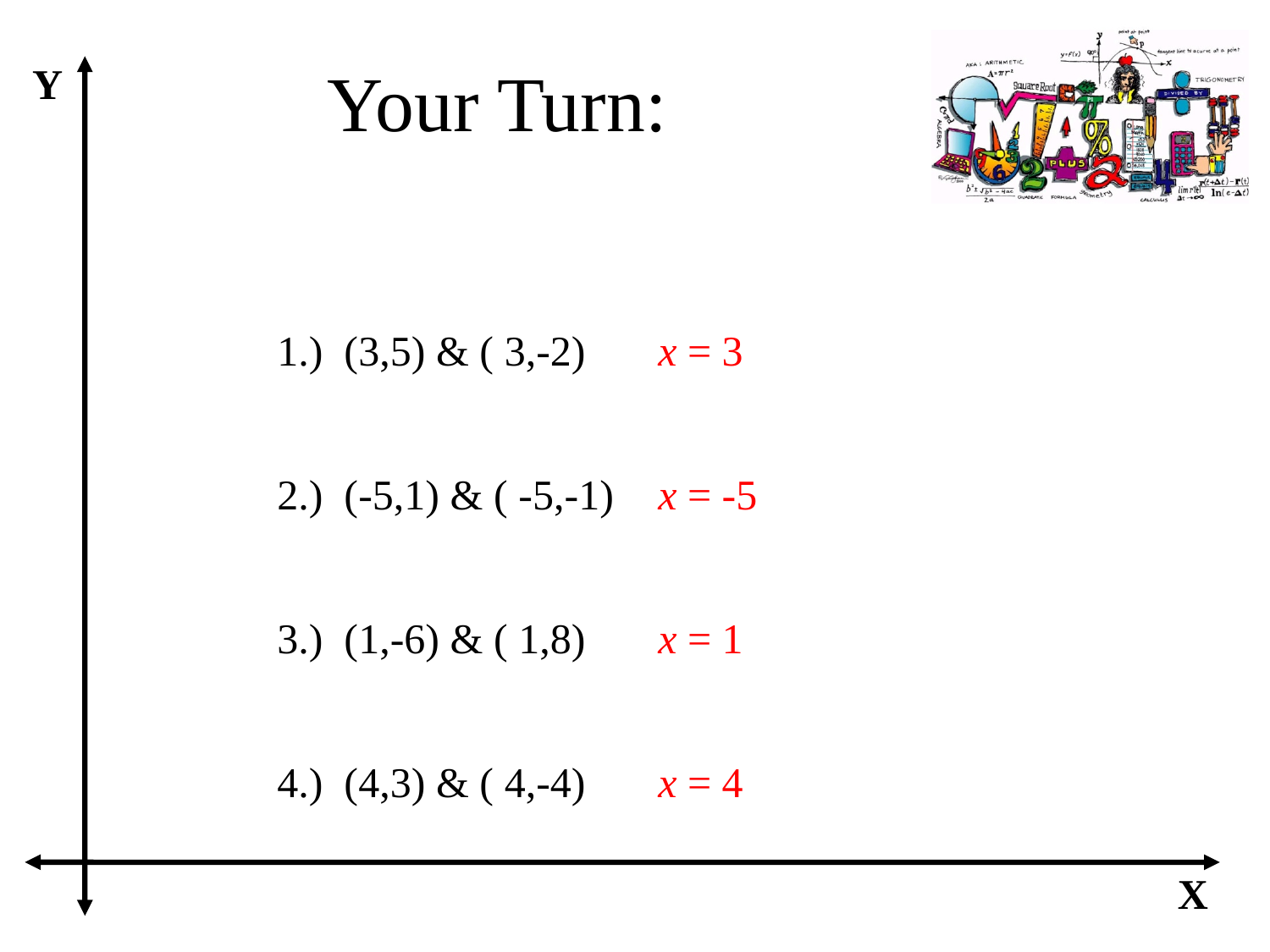

# Your Turn:
Y

X

1.)  (3,5) & ( 3,-2)

2.)  (-5,1) & ( -5,-1)

3.)  (1,-6) & ( 1,8)

4.)  (4,3) & ( 4,-4)
x = 3

x = -5

x = 1

x = 4